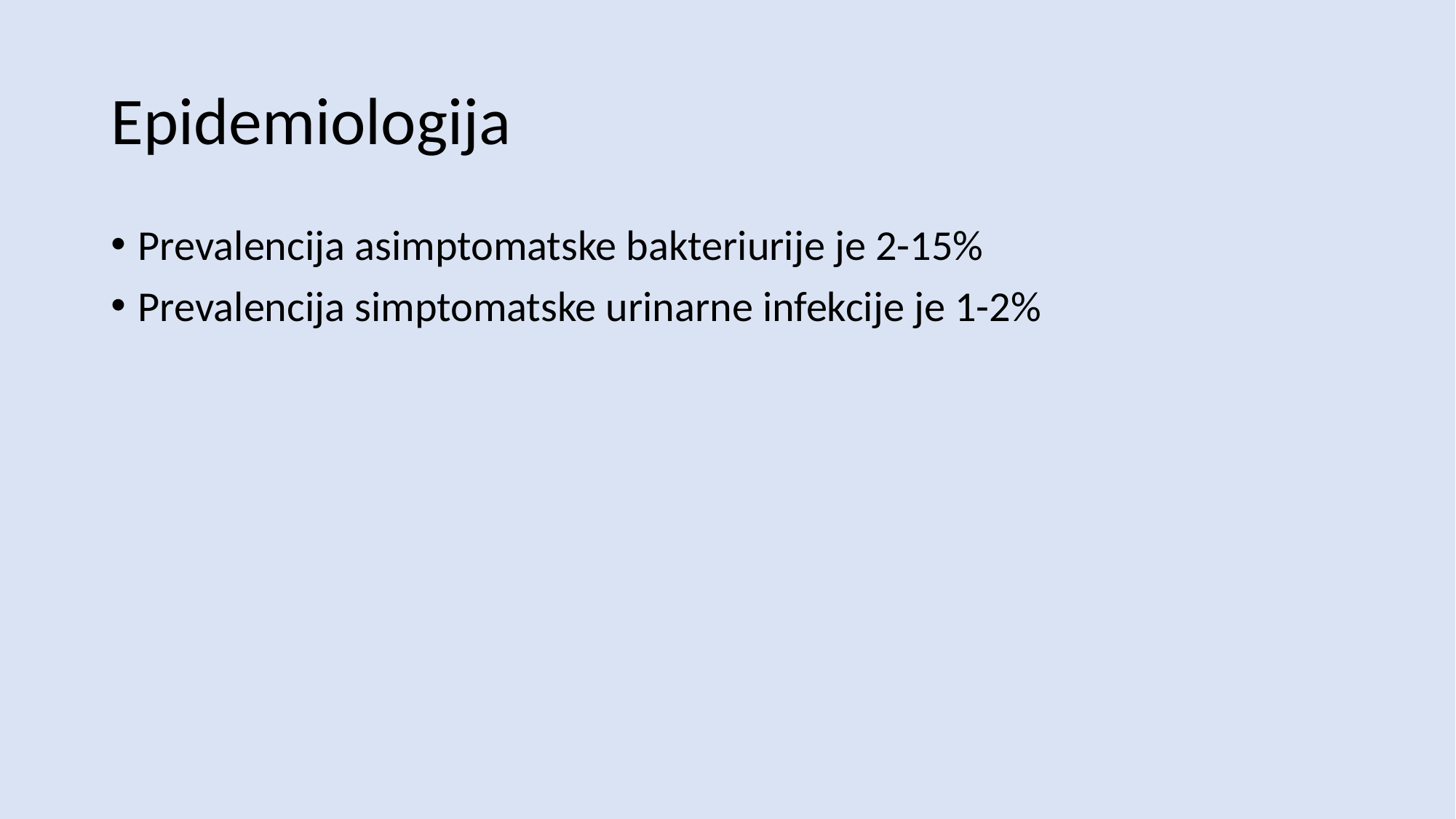

# Epidemiologija
Prevalencija asimptomatske bakteriurije je 2-15%
Prevalencija simptomatske urinarne infekcije je 1-2%